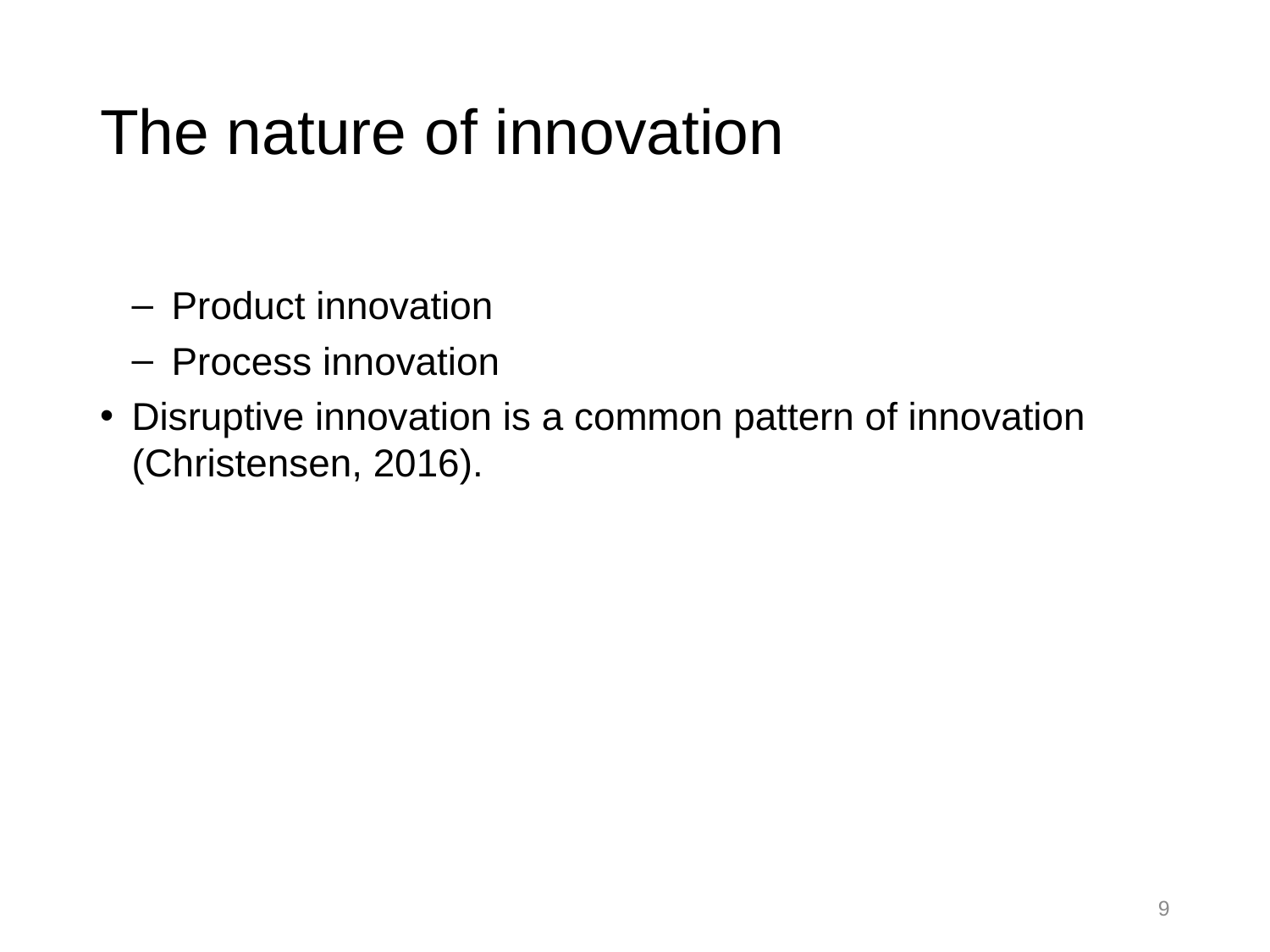

# The nature of innovation
Product innovation
Process innovation
Disruptive innovation is a common pattern of innovation (Christensen, 2016).
9